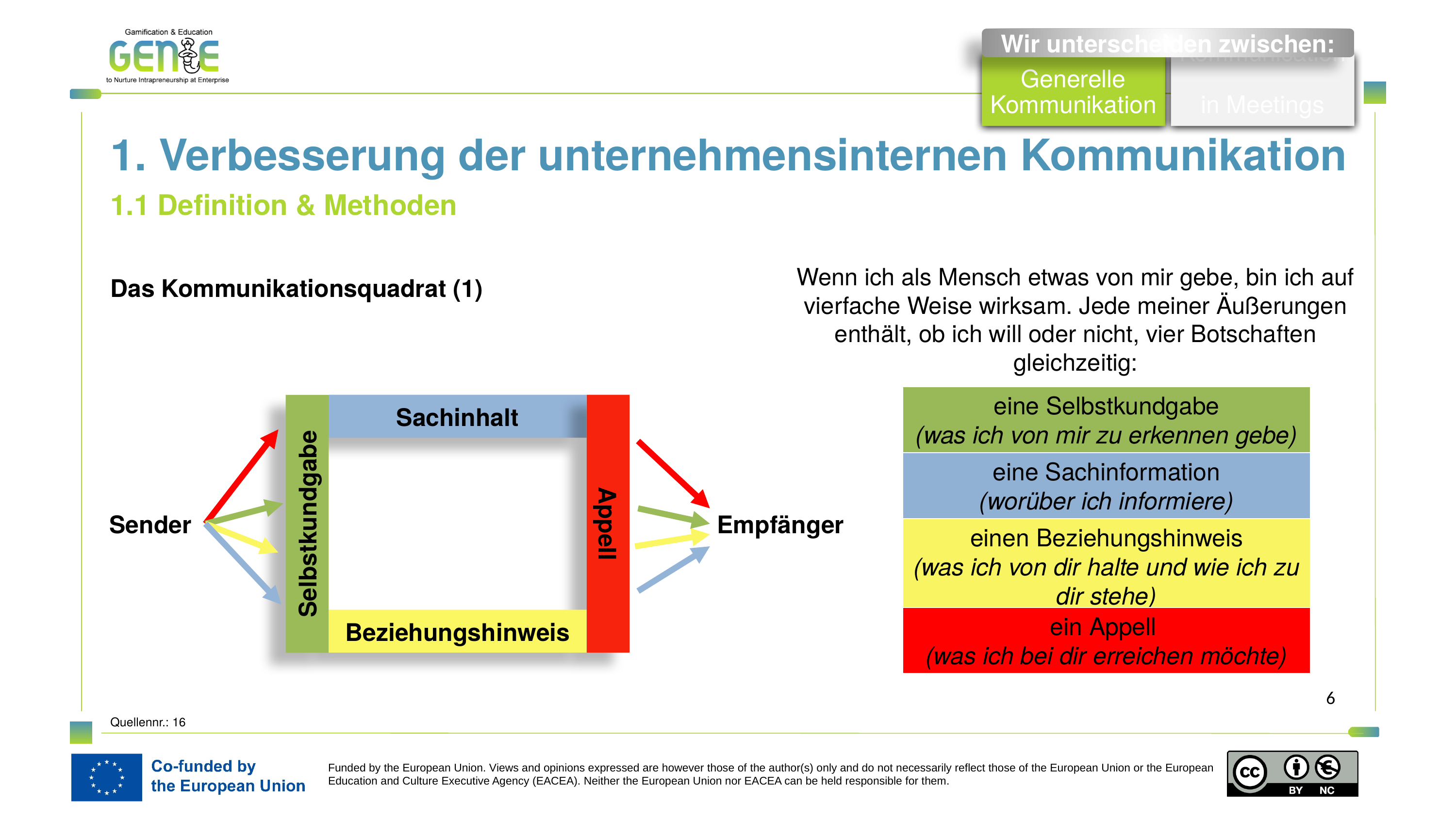

Wir unterscheiden zwischen:
Generelle Kommunikation
Kommunication
in Meetings
1. Verbesserung der unternehmensinternen Kommunikation
1.1 Definition & Methoden
Wenn ich als Mensch etwas von mir gebe, bin ich auf vierfache Weise wirksam. Jede meiner Äußerungen enthält, ob ich will oder nicht, vier Botschaften gleichzeitig:

Das Kommunikationsquadrat (1)
eine Selbstkundgabe
(was ich von mir zu erkennen gebe)
Sachinhalt
eine Sachinformation
(worüber ich informiere)
Sender
Empfänger
Selbstkundgabe
Appell
einen Beziehungshinweis
(was ich von dir halte und wie ich zu dir stehe)
ein Appell
(was ich bei dir erreichen möchte)
Beziehungshinweis
Quellennr.: 16